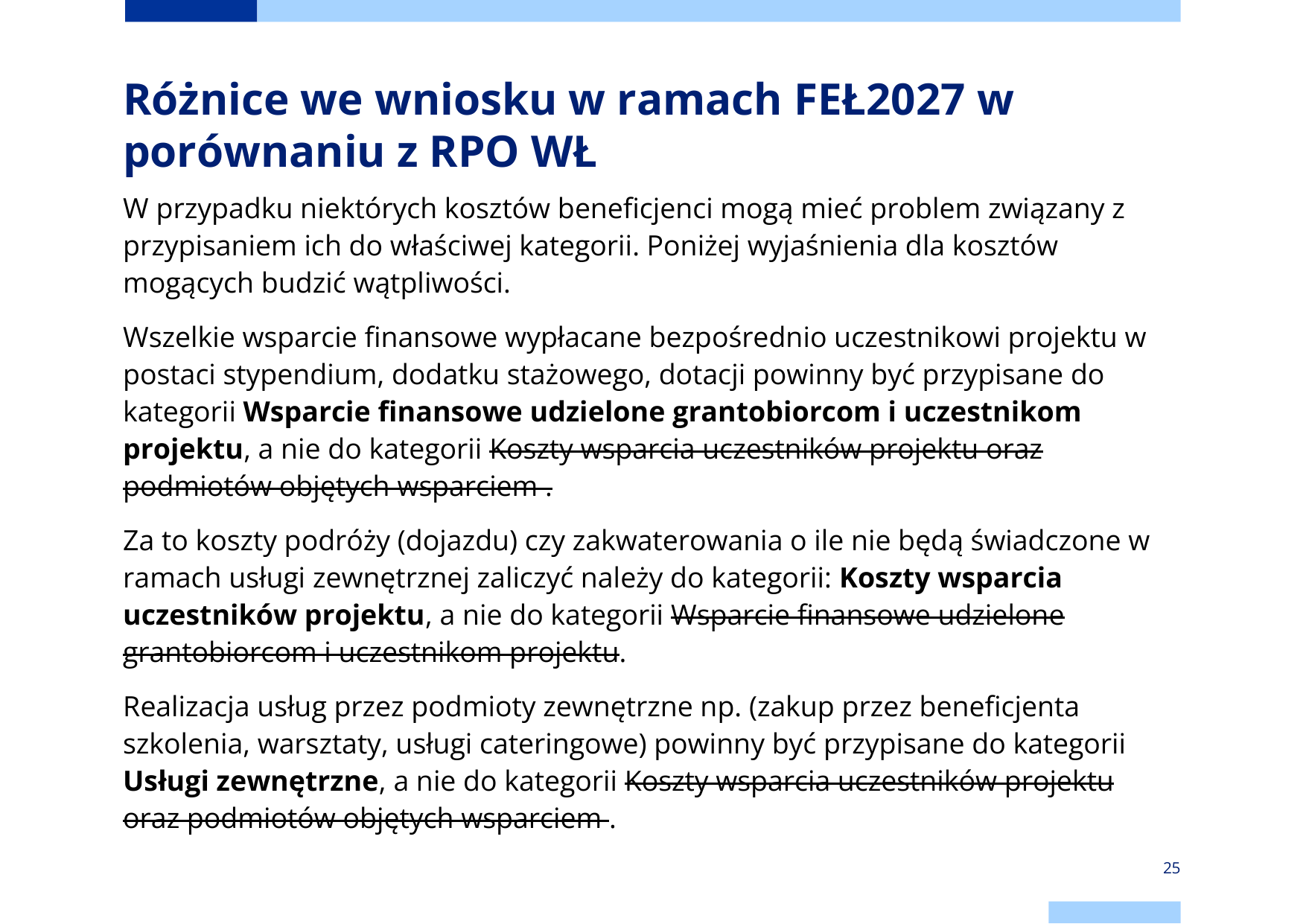

Różnice we wniosku w ramach FEŁ2027 w porównaniu z RPO WŁ

W przypadku niektórych kosztów beneficjenci mogą mieć problem związany z przypisaniem ich do właściwej kategorii. Poniżej wyjaśnienia dla kosztów mogących budzić wątpliwości.
Wszelkie wsparcie finansowe wypłacane bezpośrednio uczestnikowi projektu w postaci stypendium, dodatku stażowego, dotacji powinny być przypisane do kategorii Wsparcie finansowe udzielone grantobiorcom i uczestnikom projektu, a nie do kategorii Koszty wsparcia uczestników projektu oraz podmiotów objętych wsparciem .
Za to koszty podróży (dojazdu) czy zakwaterowania o ile nie będą świadczone w ramach usługi zewnętrznej zaliczyć należy do kategorii: Koszty wsparcia uczestników projektu, a nie do kategorii Wsparcie finansowe udzielone grantobiorcom i uczestnikom projektu.
Realizacja usług przez podmioty zewnętrzne np. (zakup przez beneficjenta szkolenia, warsztaty, usługi cateringowe) powinny być przypisane do kategorii Usługi zewnętrzne, a nie do kategorii Koszty wsparcia uczestników projektu oraz podmiotów objętych wsparciem .
25